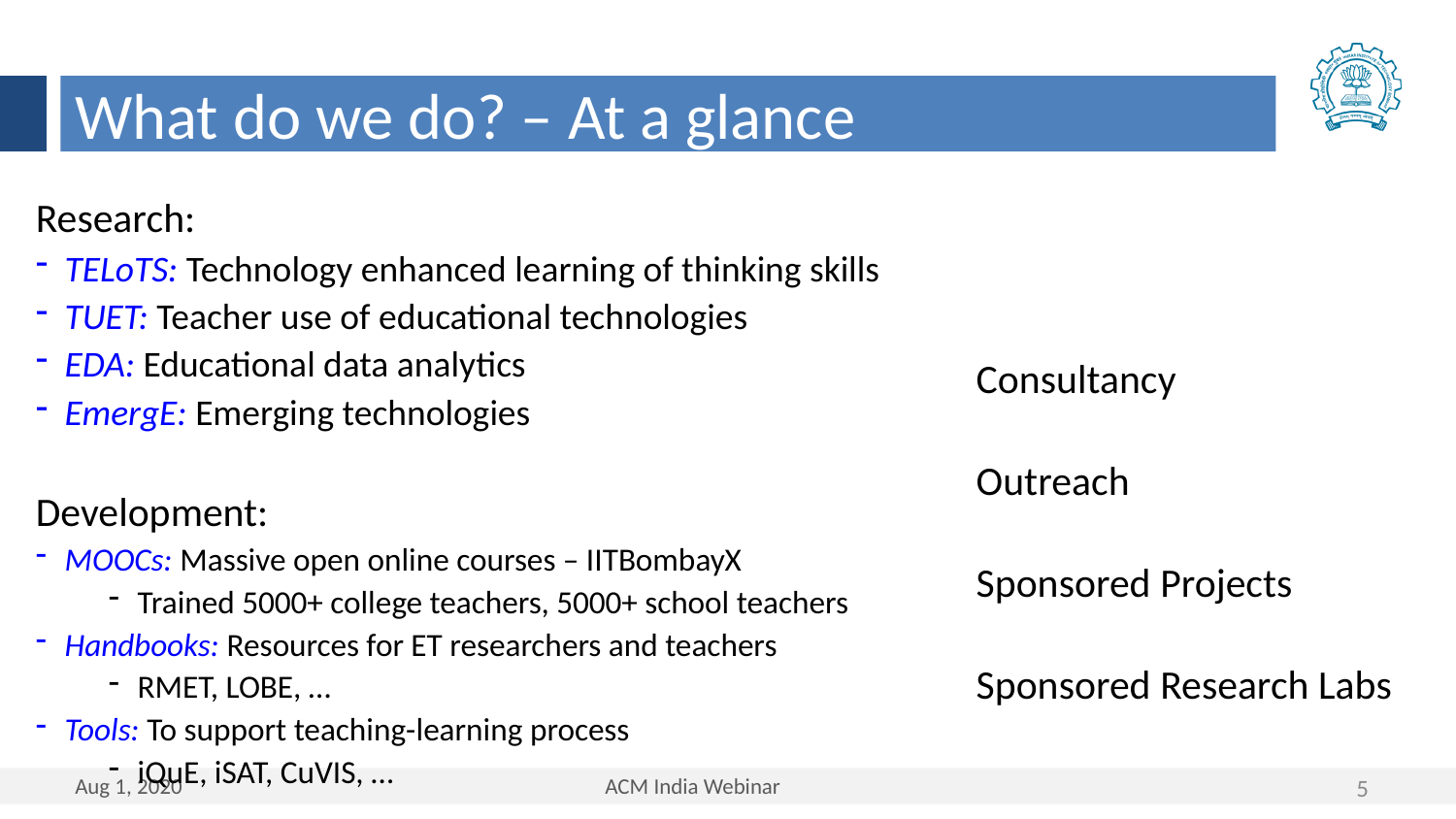

What do we do? – At a glance
Research:
TELoTS: Technology enhanced learning of thinking skills
TUET: Teacher use of educational technologies
EDA: Educational data analytics
EmergE: Emerging technologies
Development:
MOOCs: Massive open online courses – IITBombayX
Trained 5000+ college teachers, 5000+ school teachers
Handbooks: Resources for ET researchers and teachers
RMET, LOBE, …
Tools: To support teaching-learning process
iQuE, iSAT, CuVIS, …

Consultancy
Outreach
Sponsored Projects
Sponsored Research Labs
5